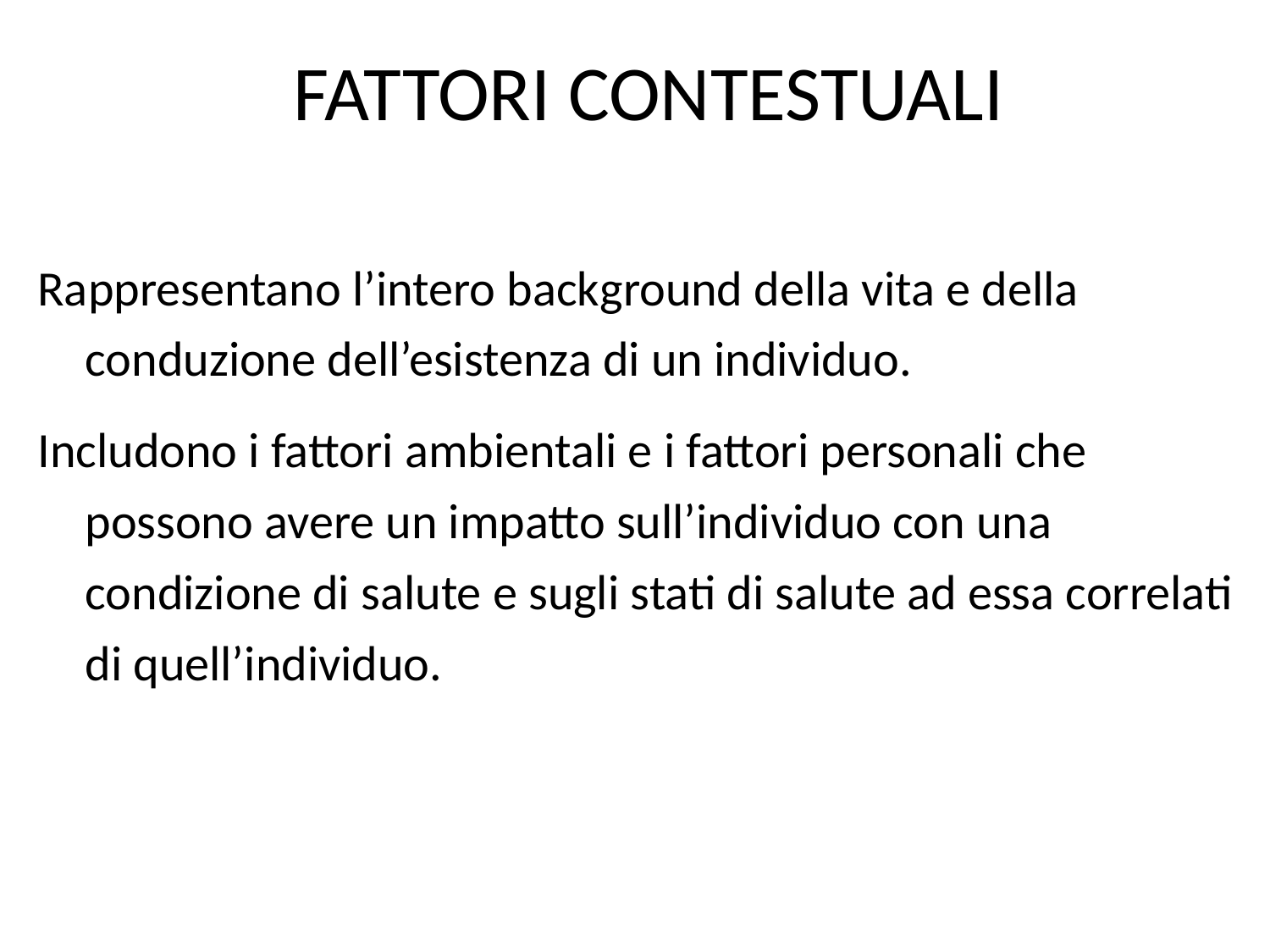

# FATTORI CONTESTUALI
Rappresentano l’intero background della vita e della conduzione dell’esistenza di un individuo.
Includono i fattori ambientali e i fattori personali che possono avere un impatto sull’individuo con una condizione di salute e sugli stati di salute ad essa correlati di quell’individuo.